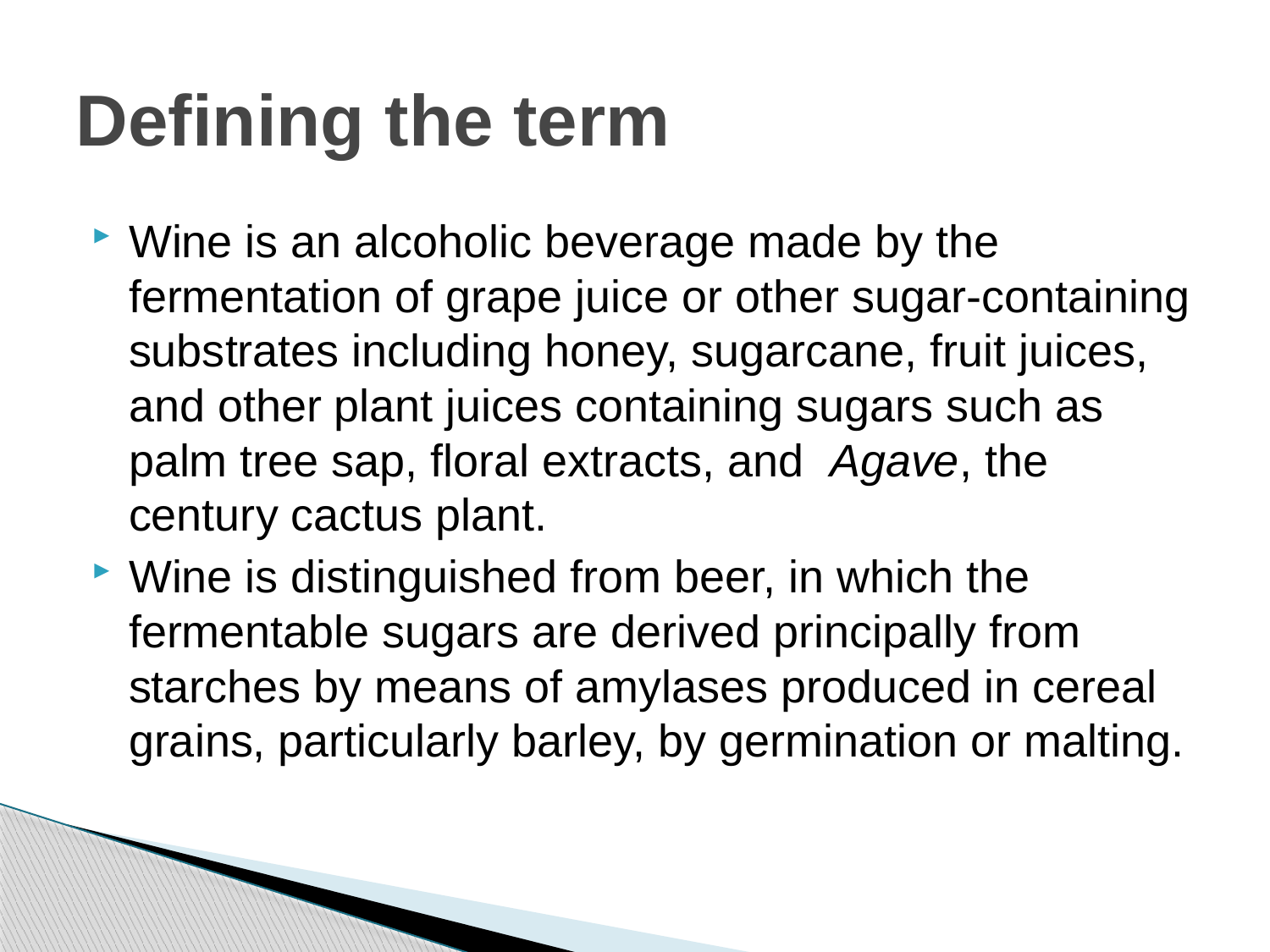

# Defining the term
Wine is an alcoholic beverage made by the fermentation of grape juice or other sugar-containing substrates including honey, sugarcane, fruit juices, and other plant juices containing sugars such as palm tree sap, floral extracts, and  Agave, the century cactus plant.
Wine is distinguished from beer, in which the fermentable sugars are derived principally from starches by means of amylases produced in cereal grains, particularly barley, by germination or malting.